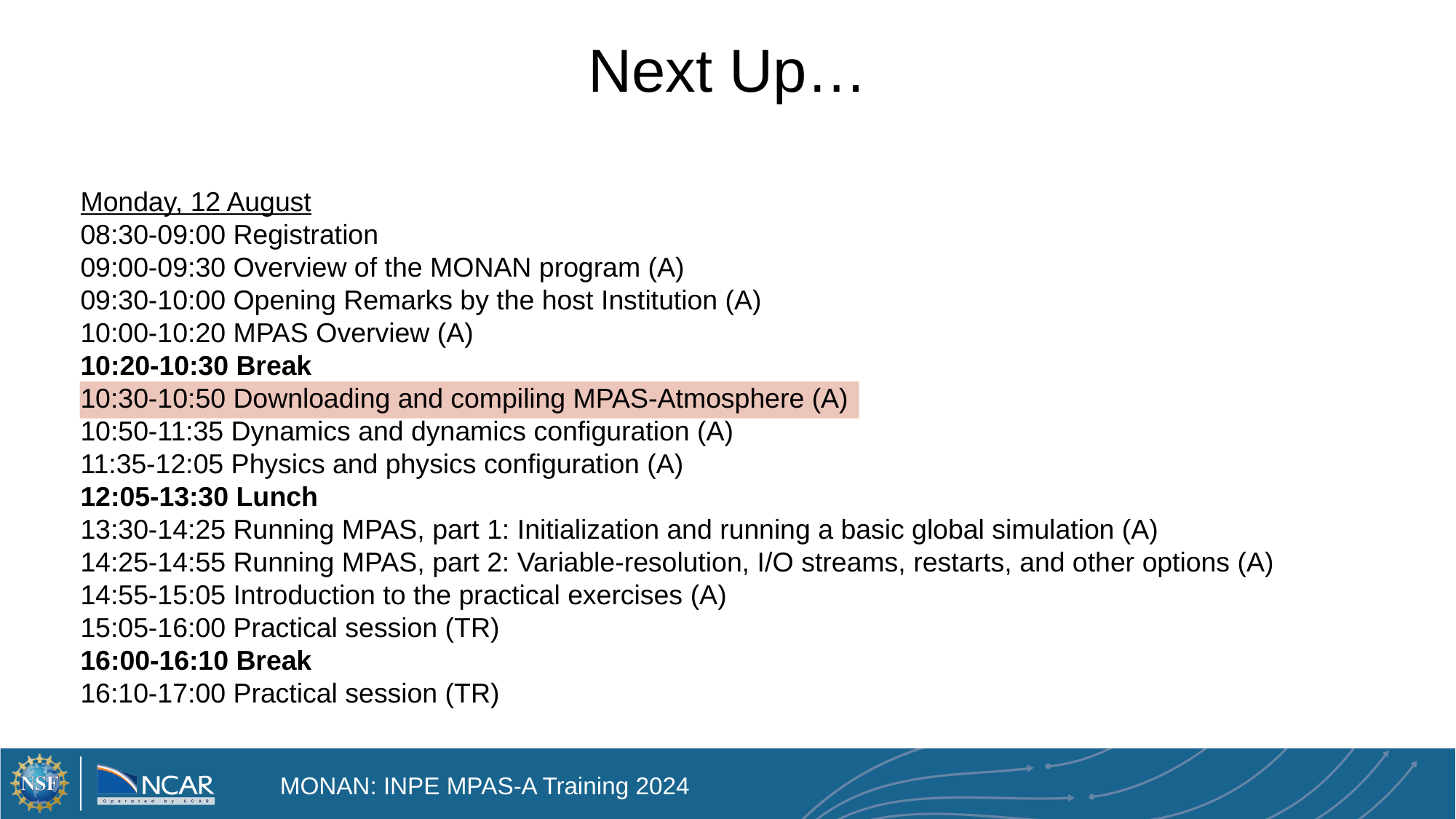

Next Up…
Monday, 12 August
08:30-09:00 Registration
09:00-09:30 Overview of the MONAN program (A)
09:30-10:00 Opening Remarks by the host Institution (A)
10:00-10:20 MPAS Overview (A)
10:20-10:30 Break
10:30-10:50 Downloading and compiling MPAS-Atmosphere (A)
10:50-11:35 Dynamics and dynamics configuration (A)
11:35-12:05 Physics and physics configuration (A)
12:05-13:30 Lunch
13:30-14:25 Running MPAS, part 1: Initialization and running a basic global simulation (A)
14:25-14:55 Running MPAS, part 2: Variable-resolution, I/O streams, restarts, and other options (A)
14:55-15:05 Introduction to the practical exercises (A)
15:05-16:00 Practical session (TR)
16:00-16:10 Break
16:10-17:00 Practical session (TR)